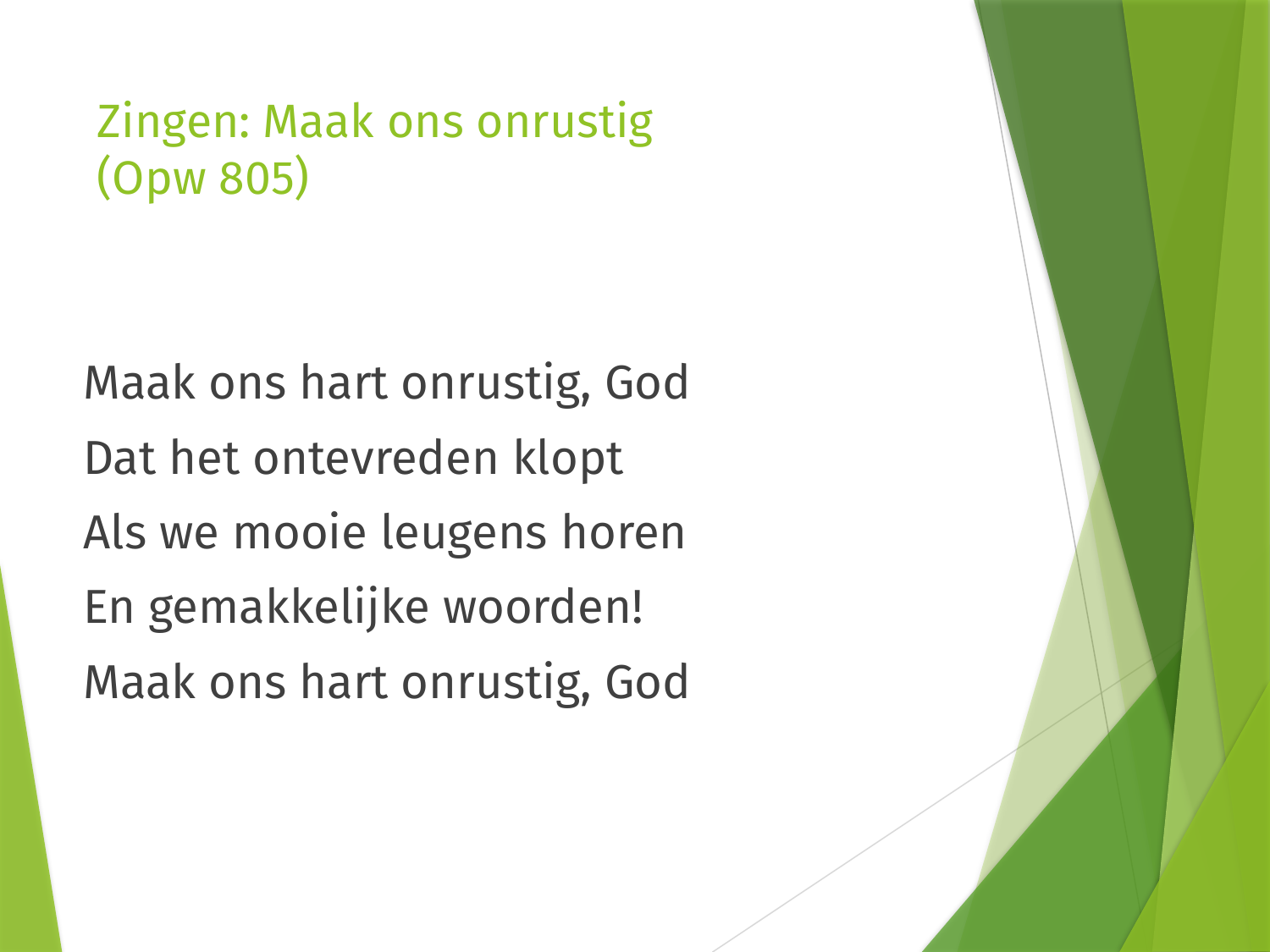

# Zingen: Maak ons onrustig (Opw 805)

Maak ons hart onrustig, God
Dat het ontevreden klopt
Als we mooie leugens horen
En gemakkelijke woorden!
Maak ons hart onrustig, God